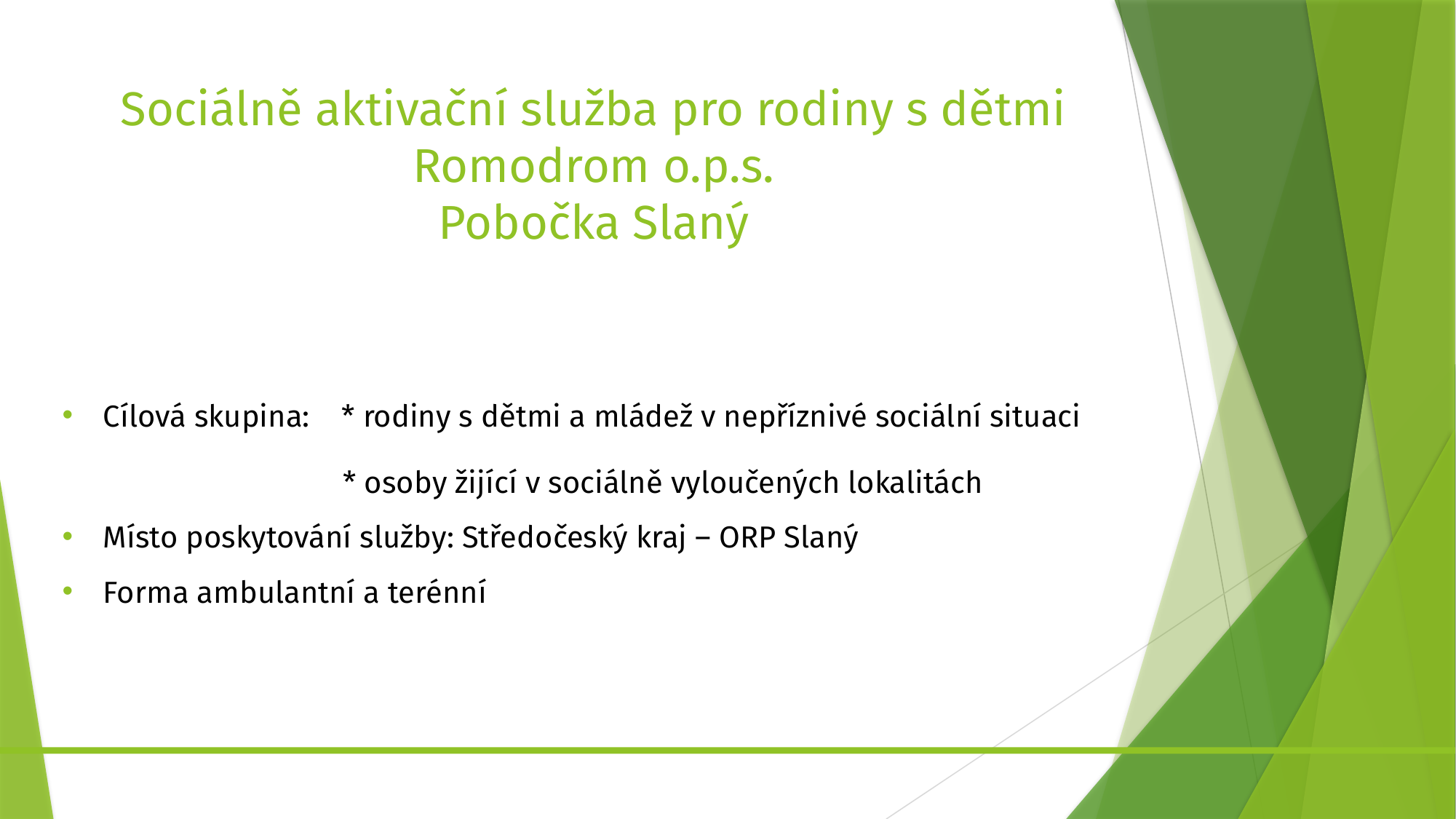

# Sociálně aktivační služba pro rodiny s dětmi Romodrom o.p.s. Pobočka Slaný

Cílová skupina:    * rodiny s dětmi a mládež v nepříznivé sociální situaci
 * osoby žijící v sociálně vyloučených lokalitách
Místo poskytování služby: Středočeský kraj – ORP Slaný
Forma ambulantní a terénní